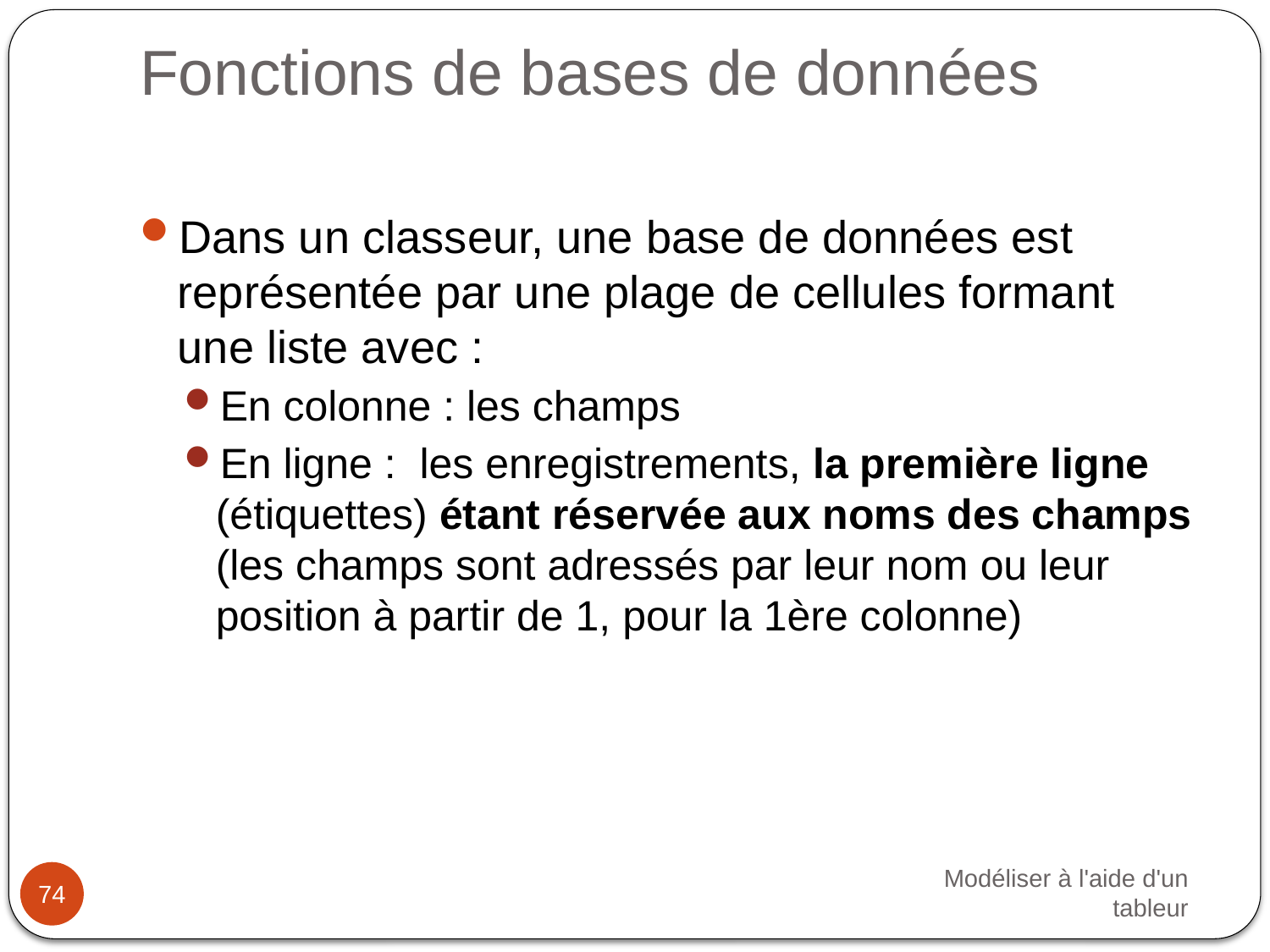

# Fonctions de bases de données
Dans un classeur, une base de données est représentée par une plage de cellules formant une liste avec :
En colonne : les champs
En ligne :  les enregistrements, la première ligne (étiquettes) étant réservée aux noms des champs (les champs sont adressés par leur nom ou leur position à partir de 1, pour la 1ère colonne)
Modéliser à l'aide d'un tableur
74